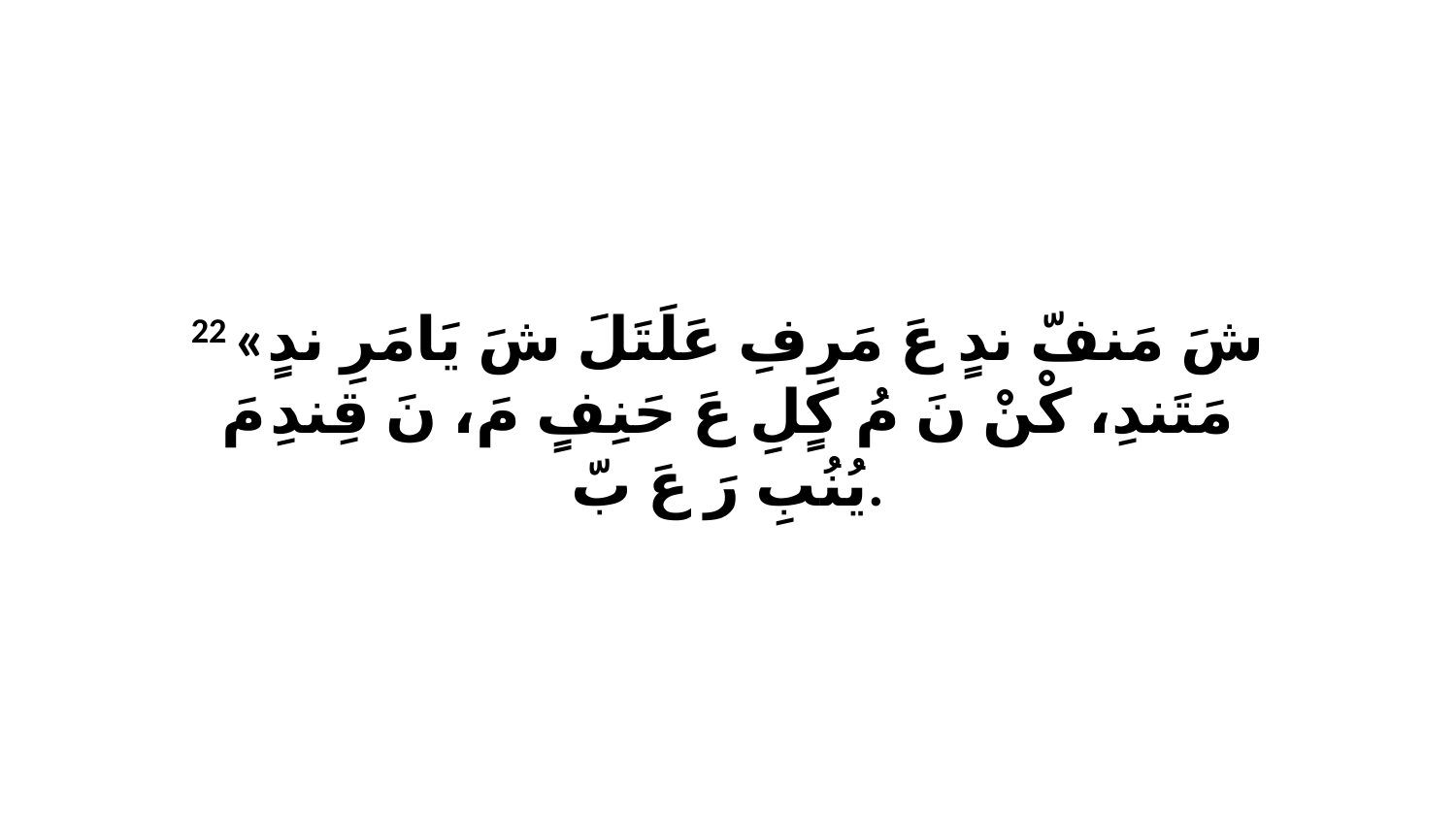

22 «شَ مَنفّ ندٍ عَ مَرِفِ عَلَتَلَ شَ يَامَرِ ندٍ مَتَندِ، كْنْ نَ مُ كٍلِ عَ حَنِفٍ مَ، نَ قِندِ مَ يُنُبِ رَ عَ بّ.